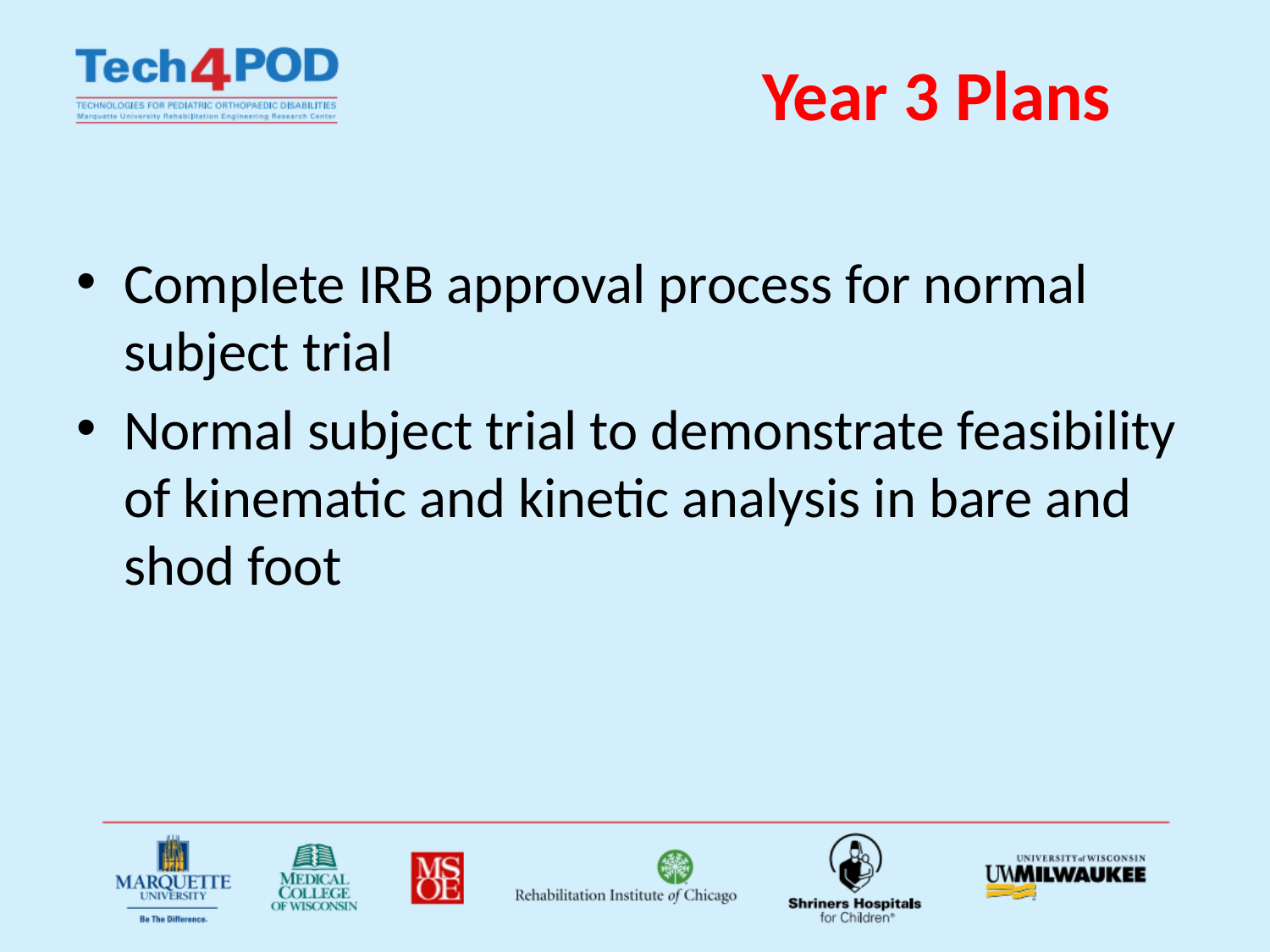

# Year 3 Plans
Complete IRB approval process for normal subject trial
Normal subject trial to demonstrate feasibility of kinematic and kinetic analysis in bare and shod foot